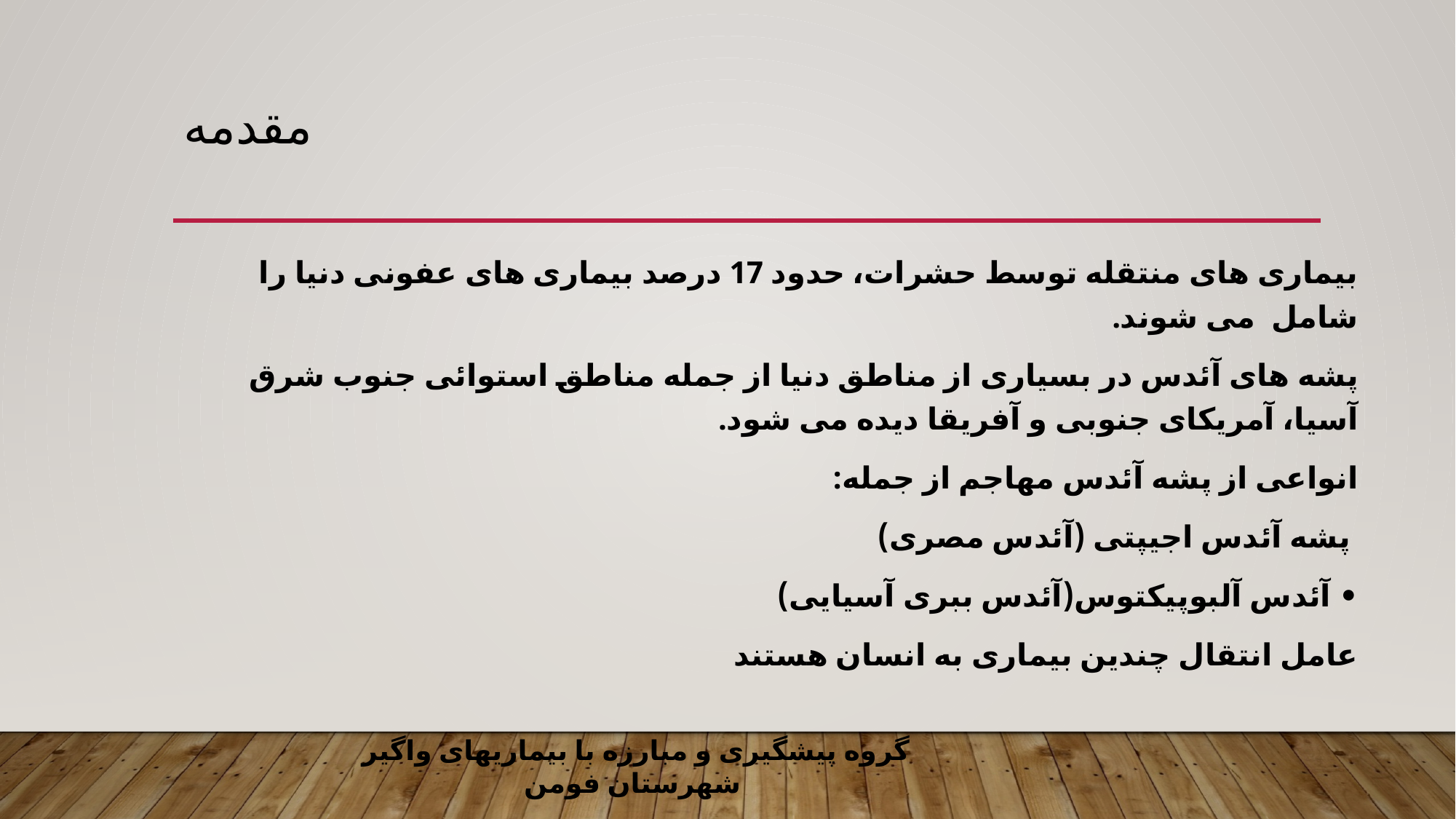

# مقدمه
بیماری های منتقله توسط حشرات، حدود 17 درصد بیماری های عفونی دنیا را شامل  می شوند.
پشه های آئدس در بسیاری از مناطق دنیا از جمله مناطق استوائی جنوب شرق آسیا، آمریكای جنوبی و آفریقا دیده می شود.
انواعی از پشه آئدس مهاجم از جمله:
 پشه آئدس اجیپتی (آئدس مصری)
• آئدس آلبوپیکتوس(آئدس ببری آسیایی)
عامل انتقال چندین بیماری به انسان هستند
گروه پیشگیری و مبارزه با بیماریهای واگیر شهرستان فومن